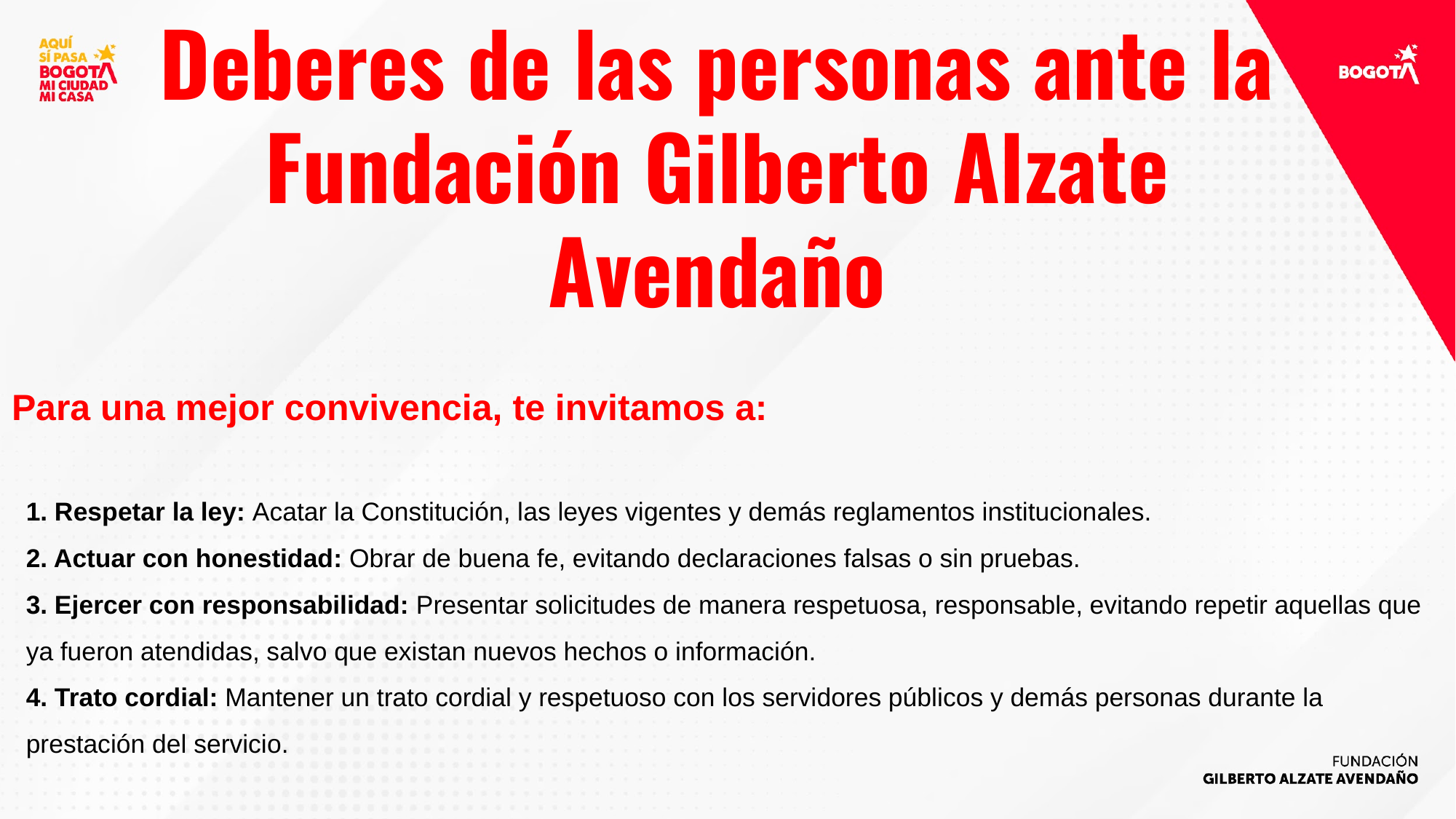

# Deberes de las personas ante la FUGA – Parte 1
Deberes de las personas ante la Fundación Gilberto Alzate Avendaño
Para una mejor convivencia, te invitamos a:
1. Respetar la ley: Acatar la Constitución, las leyes vigentes y demás reglamentos institucionales.
2. Actuar con honestidad: Obrar de buena fe, evitando declaraciones falsas o sin pruebas.
3. Ejercer con responsabilidad: Presentar solicitudes de manera respetuosa, responsable, evitando repetir aquellas que ya fueron atendidas, salvo que existan nuevos hechos o información.
4. Trato cordial: Mantener un trato cordial y respetuoso con los servidores públicos y demás personas durante la prestación del servicio.